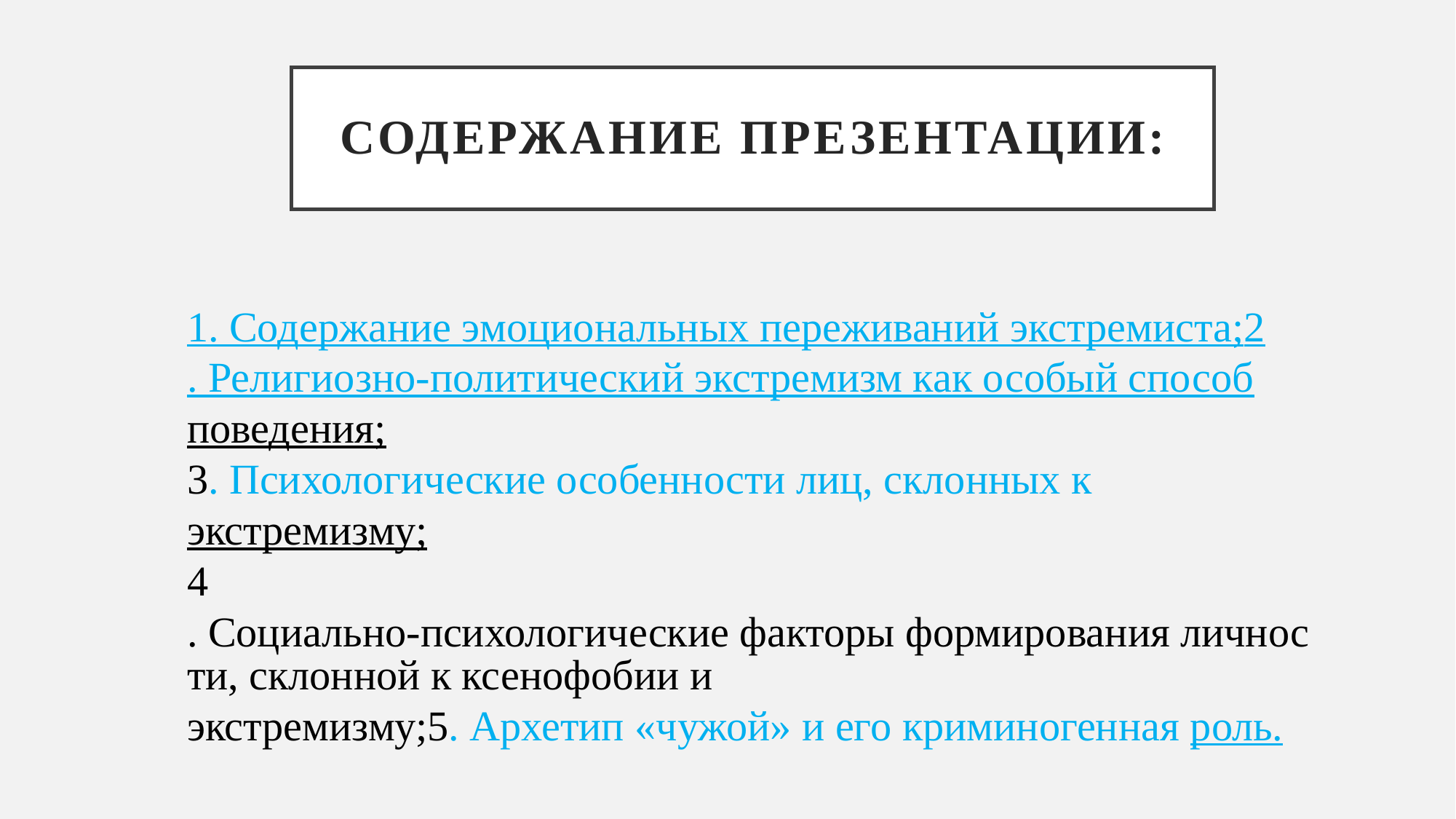

# Содержание презентации:
1. Содержание эмоциональных переживаний экстремиста;
2. Религиозно-политический экстремизм как особый способ
поведения;
3. Психологические особенности лиц, склонных к экстремизму;
4. Социально-психологические факторы формирования личности, склонной к ксенофобии и экстремизму;
5. Архетип «чужой» и его криминогенная роль.